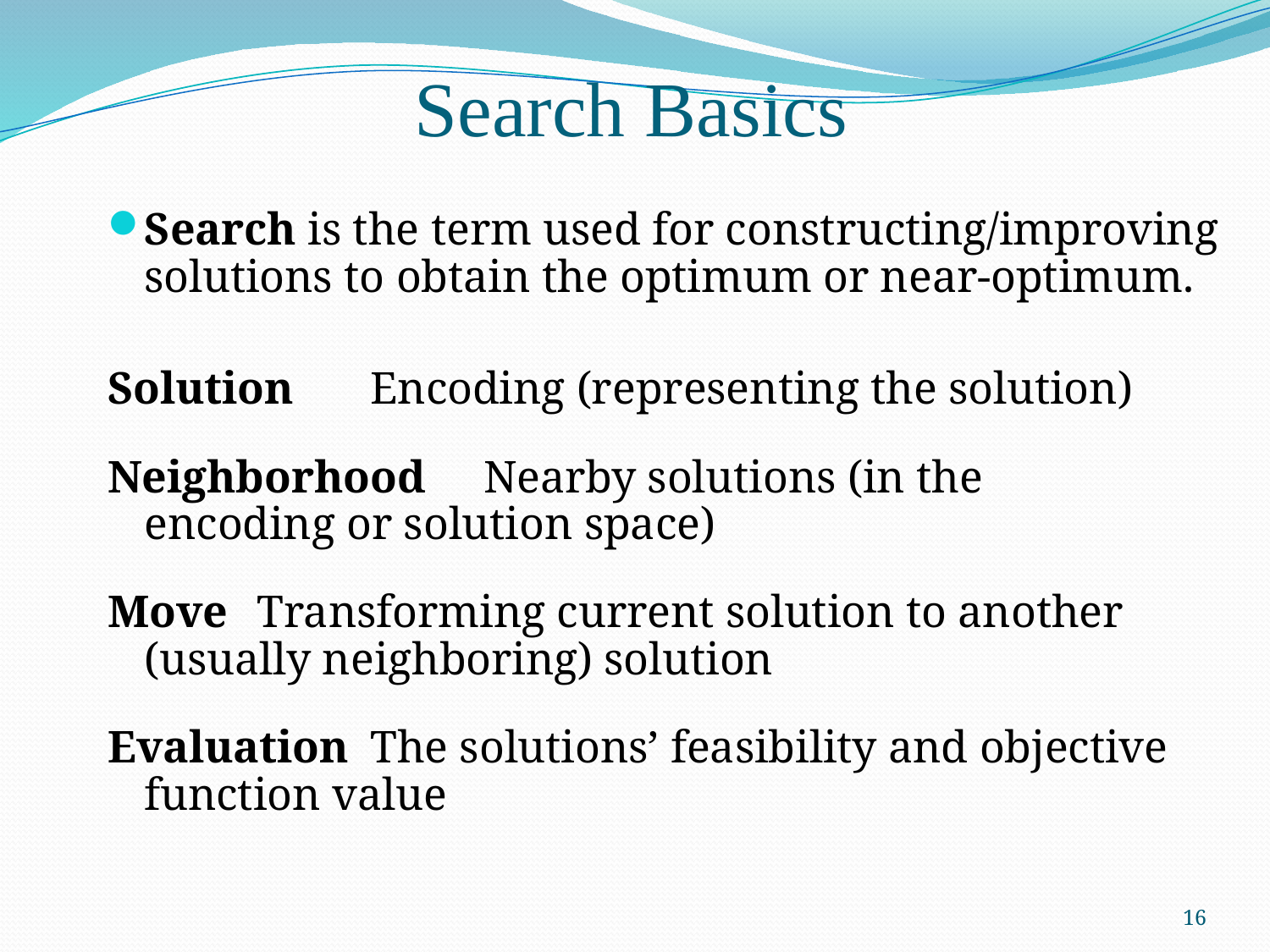

Search Basics
Search is the term used for constructing/improving solutions to obtain the optimum or near-optimum.

Solution	Encoding (representing the solution)

Neighborhood	Nearby solutions (in the 					encoding or solution space)

Move		Transforming current solution to another 		(usually neighboring) solution

Evaluation	The solutions’ feasibility and objective 		function value

16